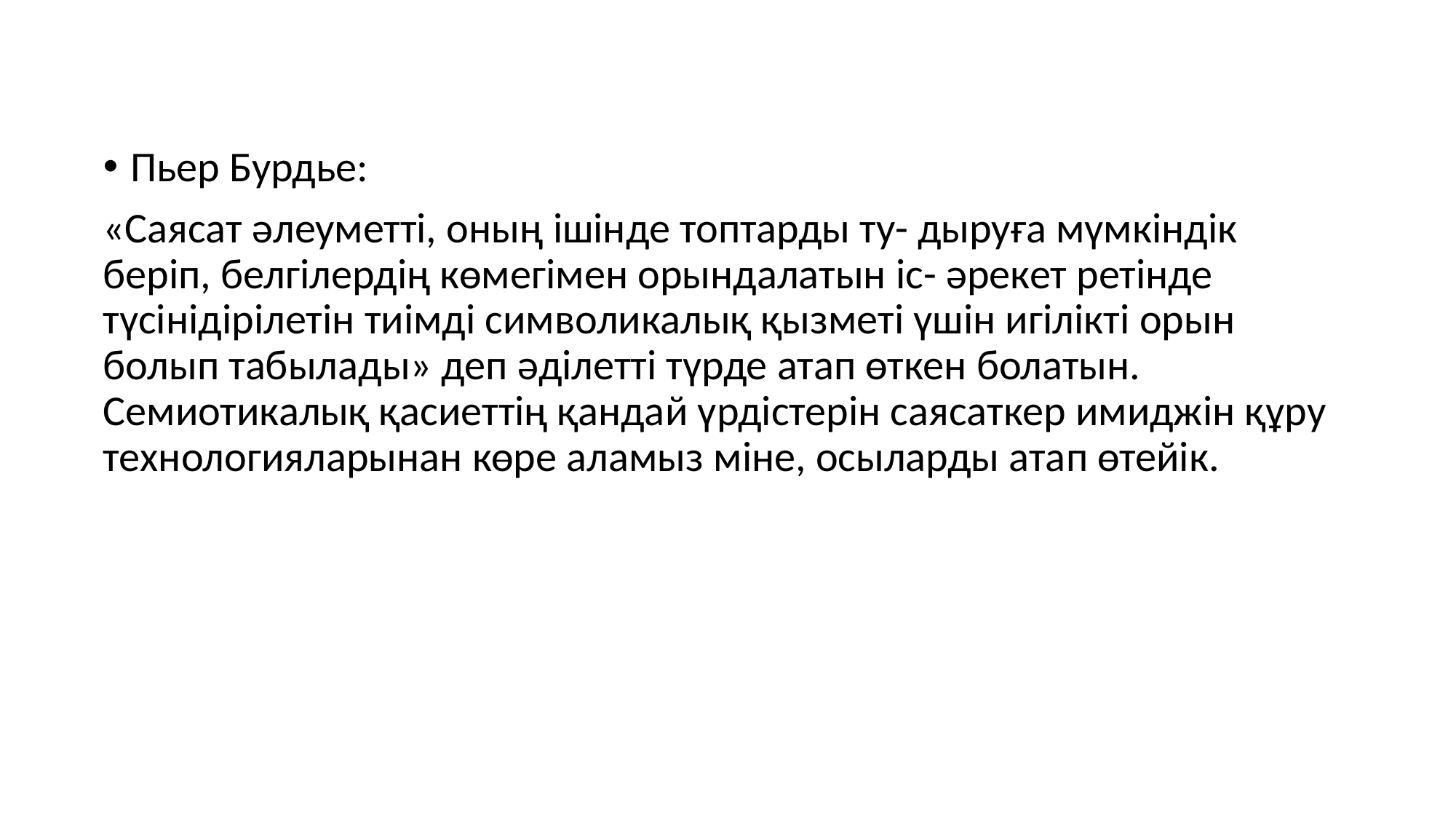

Пьер Бурдье:
«Саясат əлеуметті, оның ішінде топтарды ту- дыруға мүмкіндік беріп, белгілердің көмегімен орындалатын іс- əрекет ретінде түсінідірілетін тиімді символикалық қызметі үшін игілікті орын болып табылады» деп əділетті түрде атап өткен болатын. Семиотикалық қасиеттің қандай үрдістерін саясаткер имиджін құру технологияларынан көре аламыз міне, осыларды атап өтейік.